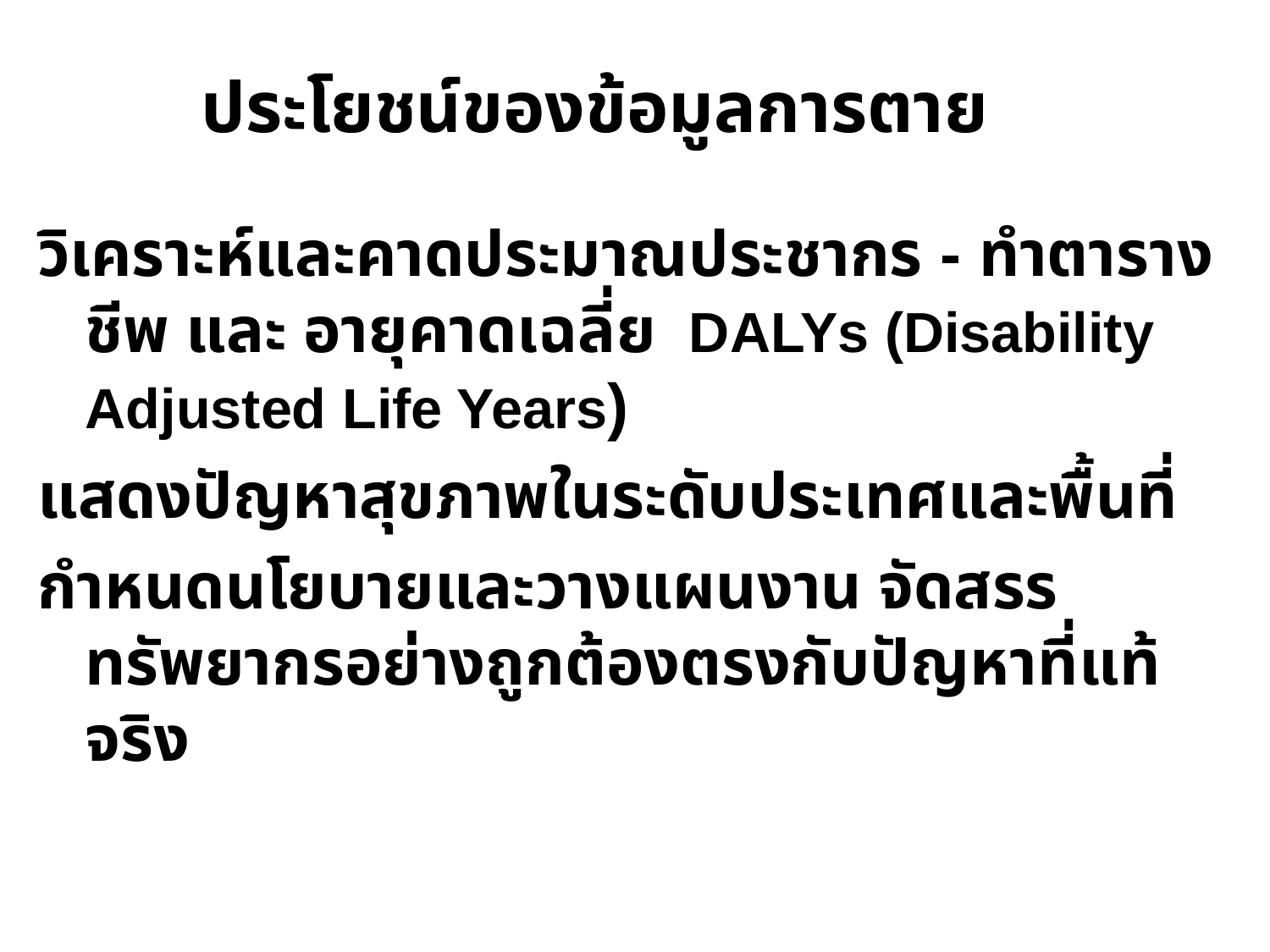

# ประโยชน์ของข้อมูลการตาย
วิเคราะห์และคาดประมาณประชากร - ทำตารางชีพ และ อายุคาดเฉลี่ย  DALYs (Disability Adjusted Life Years)
แสดงปัญหาสุขภาพในระดับประเทศและพื้นที่
กำหนดนโยบายและวางแผนงาน จัดสรรทรัพยากรอย่างถูกต้องตรงกับปัญหาที่แท้จริง